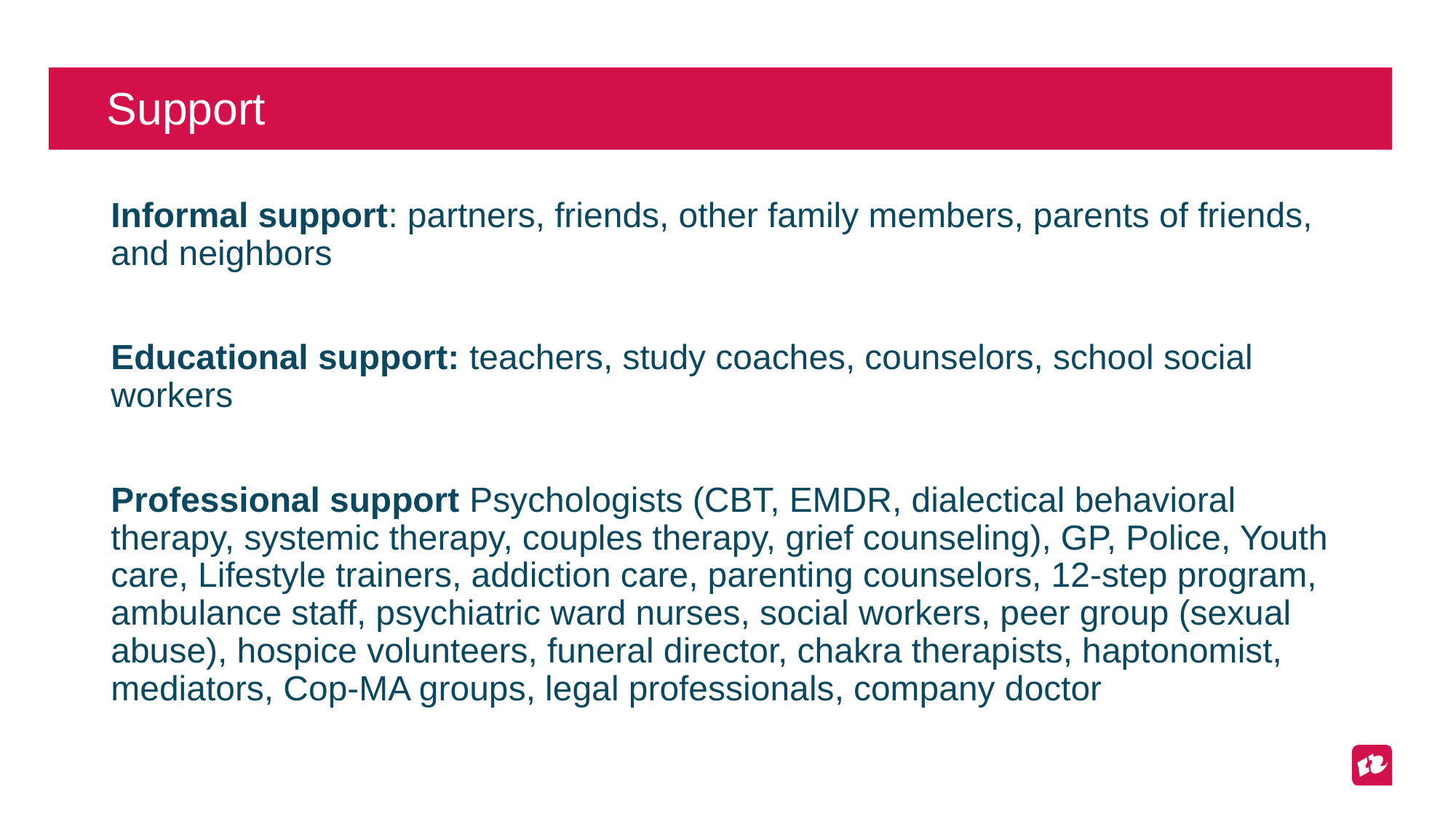

# Support
Informal support: partners, friends, other family members, parents of friends, and neighbors

Educational support: teachers, study coaches, counselors, school social workers

Professional support Psychologists (CBT, EMDR, dialectical behavioral therapy, systemic therapy, couples therapy, grief counseling), GP, Police, Youth care, Lifestyle trainers, addiction care, parenting counselors, 12-step program, ambulance staff, psychiatric ward nurses, social workers, peer group (sexual abuse), hospice volunteers, funeral director, chakra therapists, haptonomist, mediators, Cop-MA groups, legal professionals, company doctor